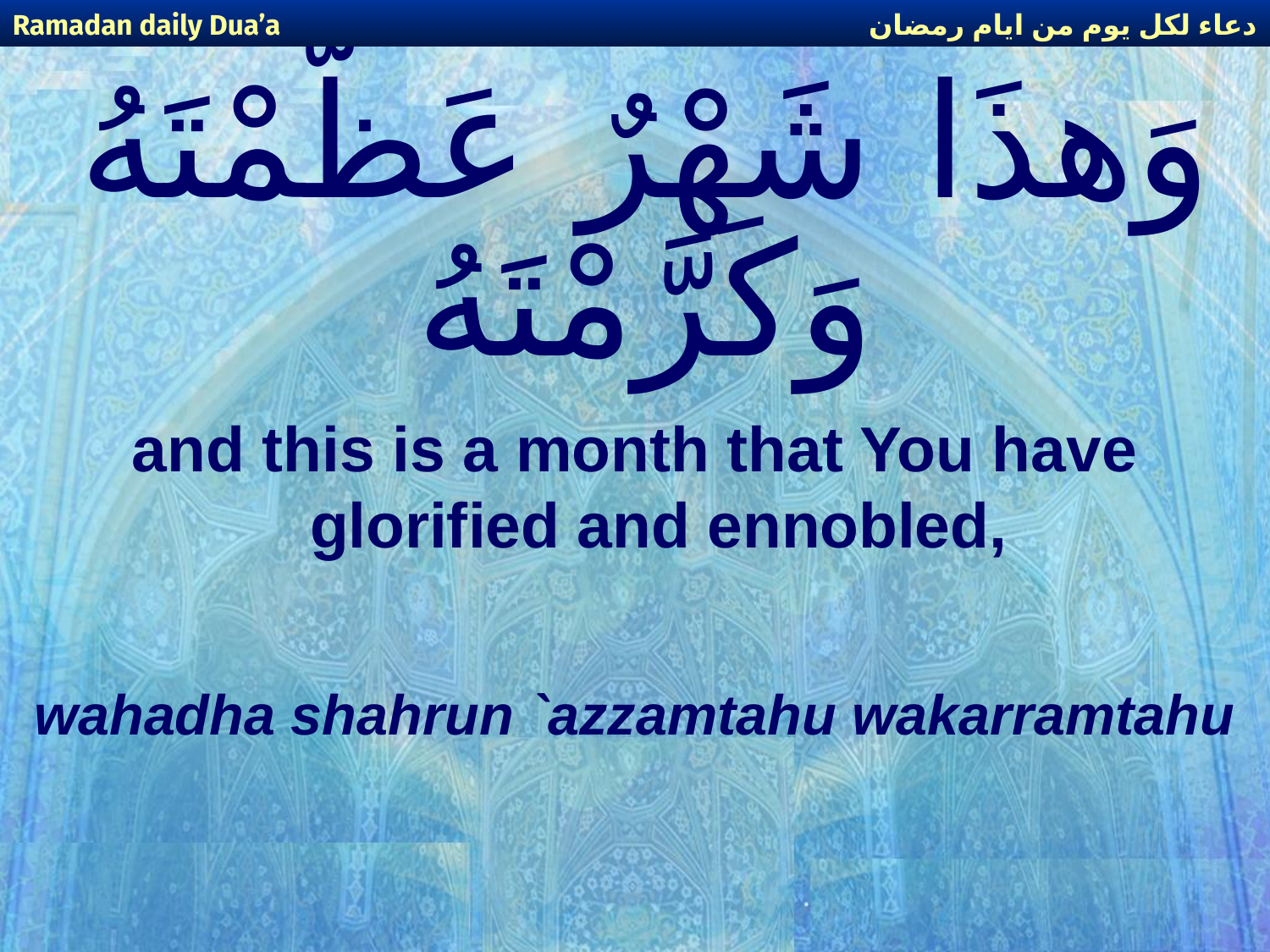

دعاء لكل يوم من ايام رمضان
Ramadan daily Dua’a
# وَهذَا شَهْرٌ عَظَّمْتَهُ وَكَرَّمْتَهُ
and this is a month that You have glorified and ennobled,
wahadha shahrun `azzamtahu wakarramtahu